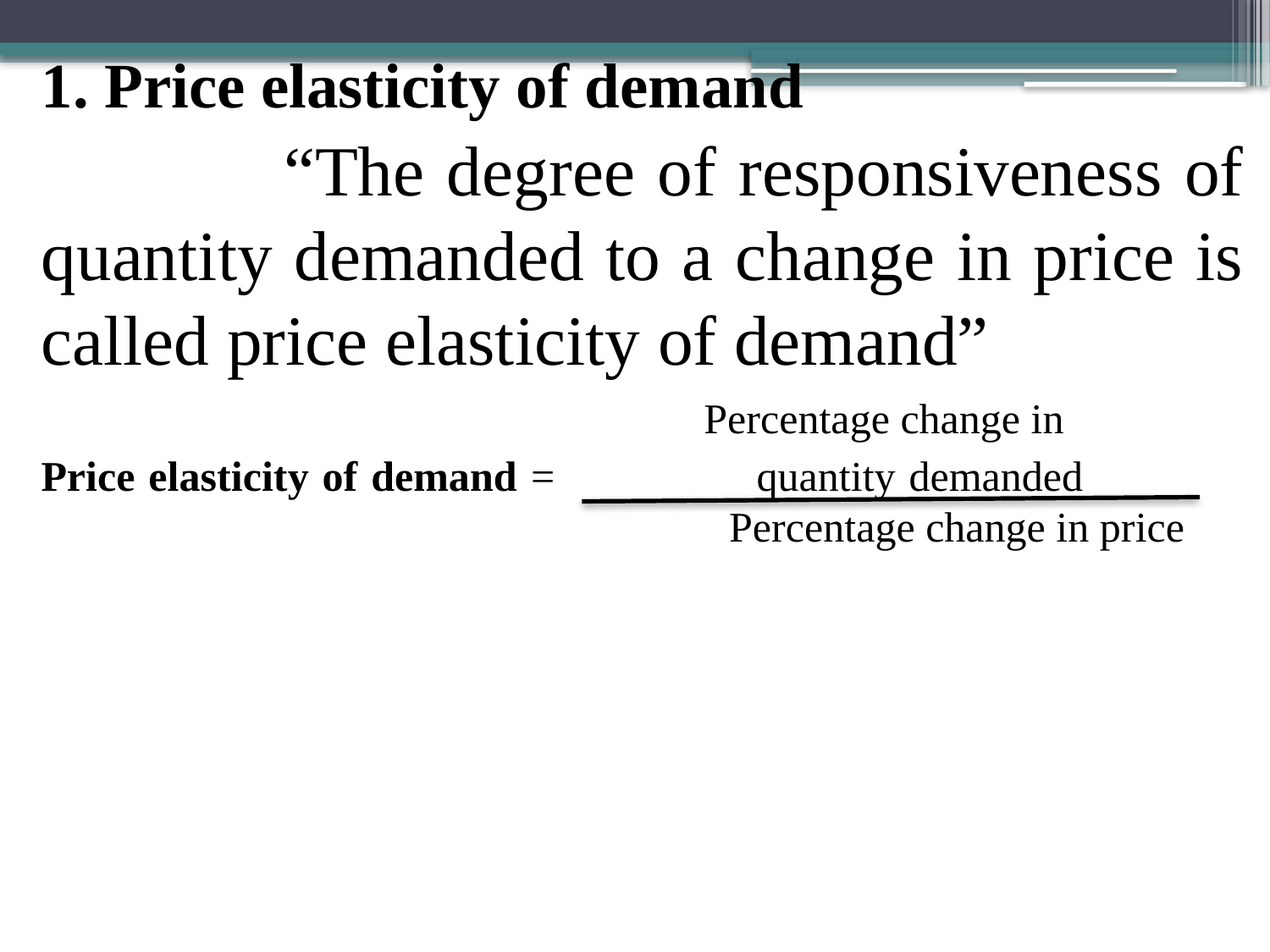

1. Price elasticity of demand
              “The degree of responsiveness of quantity demanded to a change in price is called price elasticity of demand”
                                                      Percentage change in
Price elasticity of demand =               quantity demanded 				                                         Percentage change in price